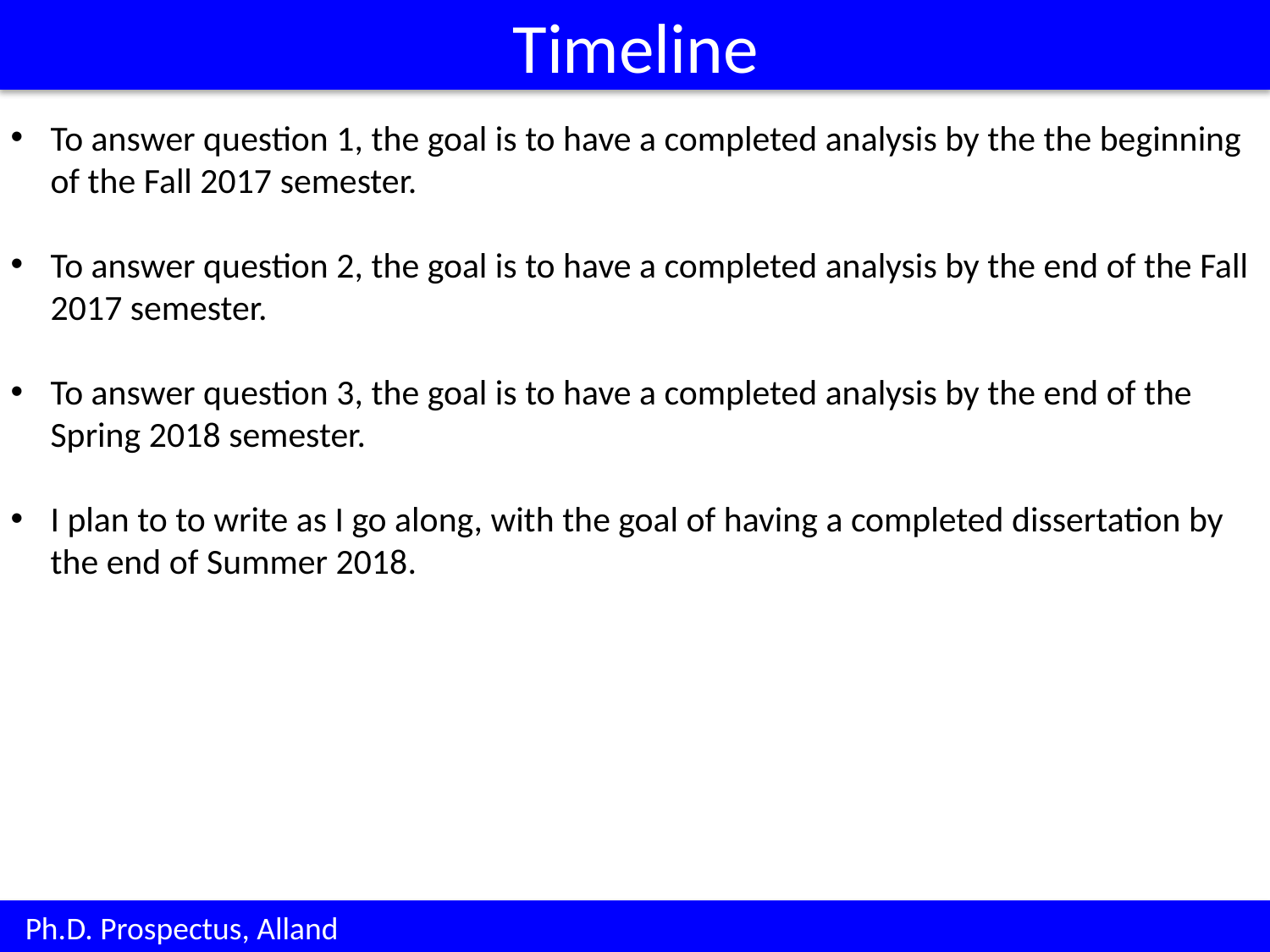

Timeline
To answer question 1, the goal is to have a completed analysis by the the beginning of the Fall 2017 semester.

To answer question 2, the goal is to have a completed analysis by the end of the Fall 2017 semester.

To answer question 3, the goal is to have a completed analysis by the end of the Spring 2018 semester.

I plan to to write as I go along, with the goal of having a completed dissertation by the end of Summer 2018.
  Ph.D. Prospectus, Alland